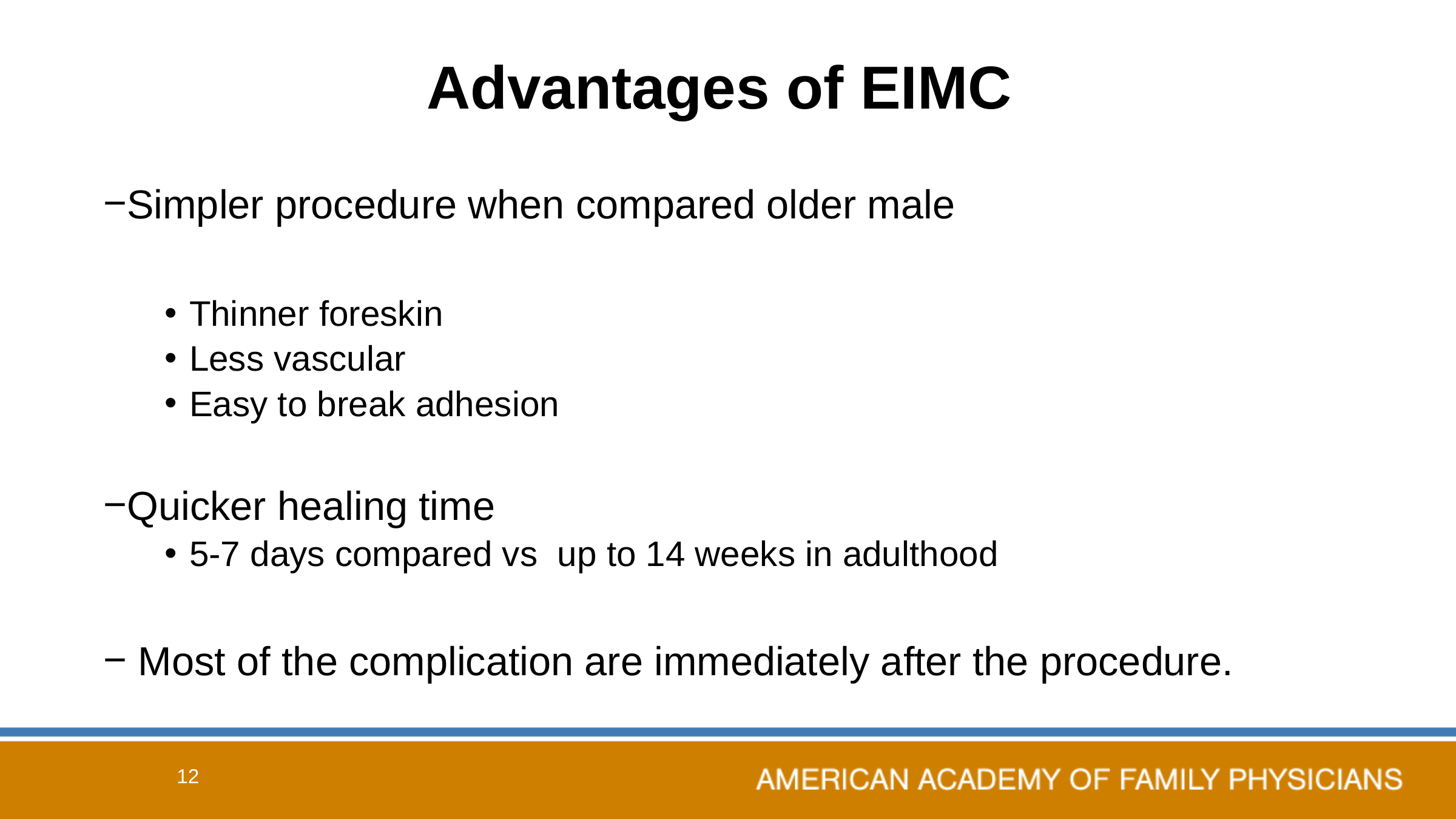

# Advantages of EIMC
Simpler procedure when compared older male

Thinner foreskin
Less vascular
Easy to break adhesion

Quicker healing time
5-7 days compared vs  up to 14 weeks in adulthood

 Most of the complication are immediately after the procedure.

12